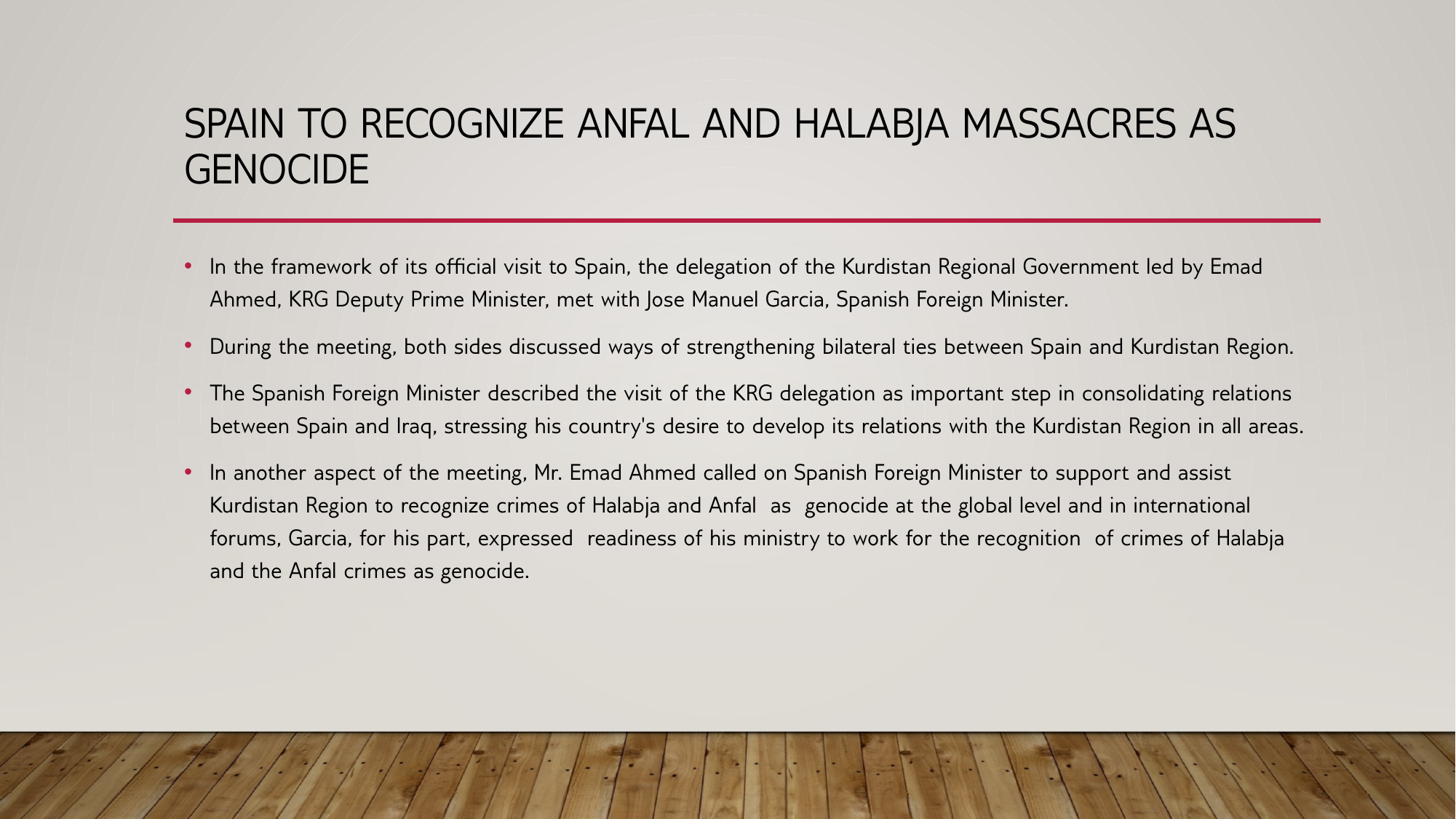

# Spain to recognize Anfal and Halabja massacres as genocide
In the framework of its official visit to Spain, the delegation of the Kurdistan Regional Government led by Emad Ahmed, KRG Deputy Prime Minister, met with Jose Manuel Garcia, Spanish Foreign Minister.
During the meeting, both sides discussed ways of strengthening bilateral ties between Spain and Kurdistan Region.
The Spanish Foreign Minister described the visit of the KRG delegation as important step in consolidating relations between Spain and Iraq, stressing his country's desire to develop its relations with the Kurdistan Region in all areas.
In another aspect of the meeting, Mr. Emad Ahmed called on Spanish Foreign Minister to support and assist Kurdistan Region to recognize crimes of Halabja and Anfal  as  genocide at the global level and in international forums, Garcia, for his part, expressed  readiness of his ministry to work for the recognition  of crimes of Halabja and the Anfal crimes as genocide.